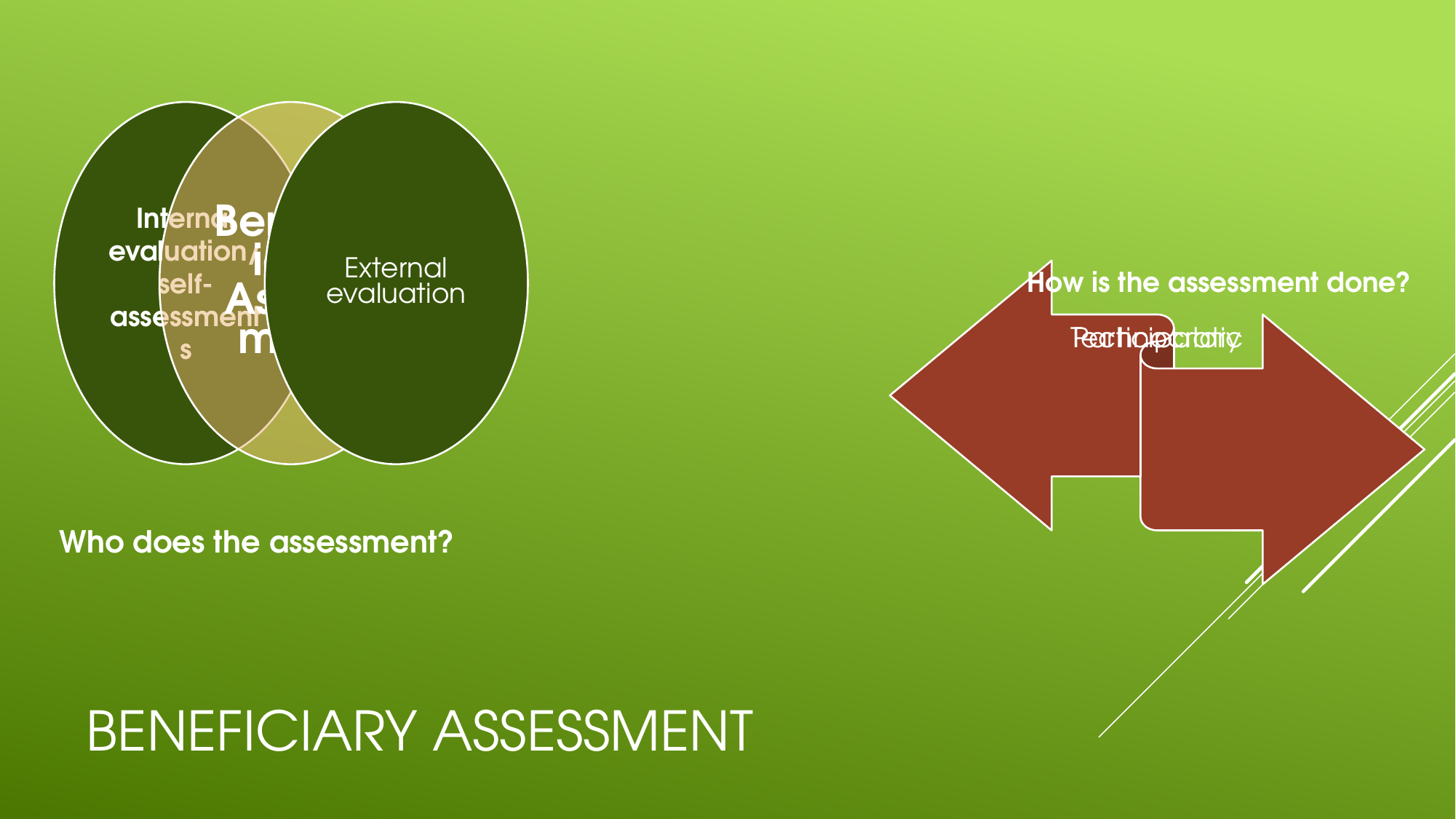

Who does the assessment?
Beneficiary Assessment
How is the assessment done?
Technocratic
Participatory
# Beneficiary assessment